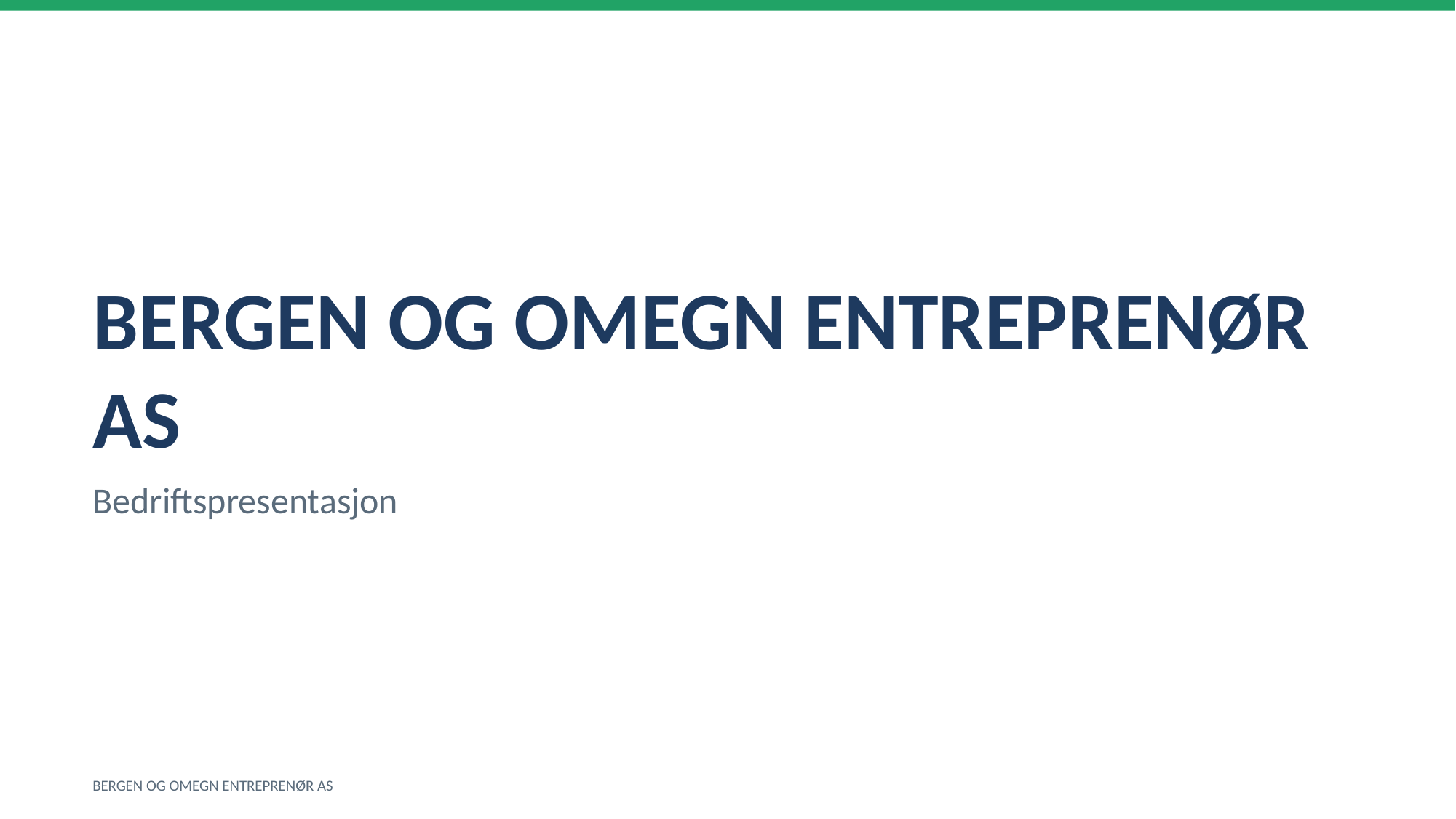

BERGEN OG OMEGN ENTREPRENØR AS
Bedriftspresentasjon
BERGEN OG OMEGN ENTREPRENØR AS